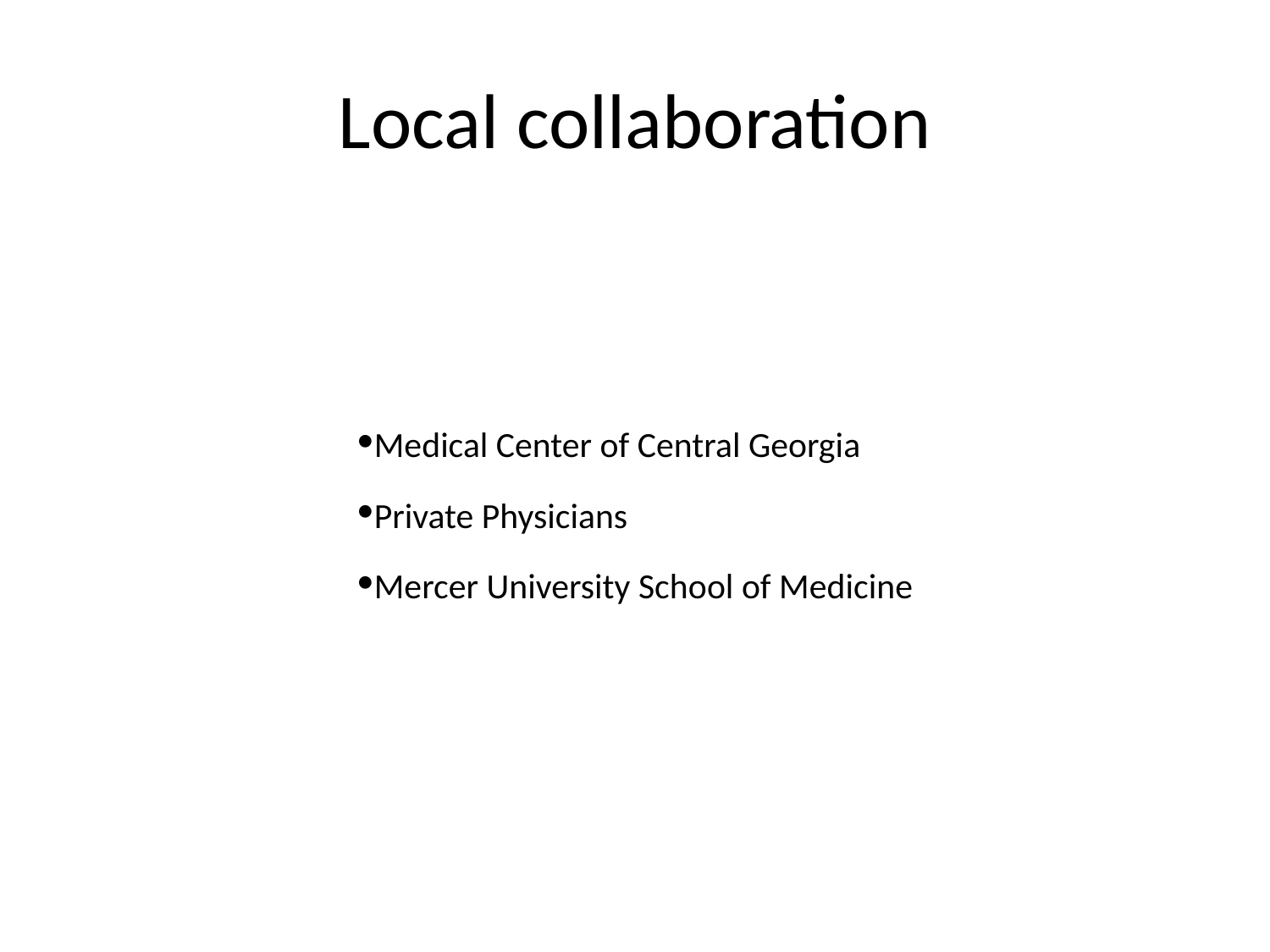

# Local collaboration
Medical Center of Central Georgia

Private Physicians

Mercer University School of Medicine